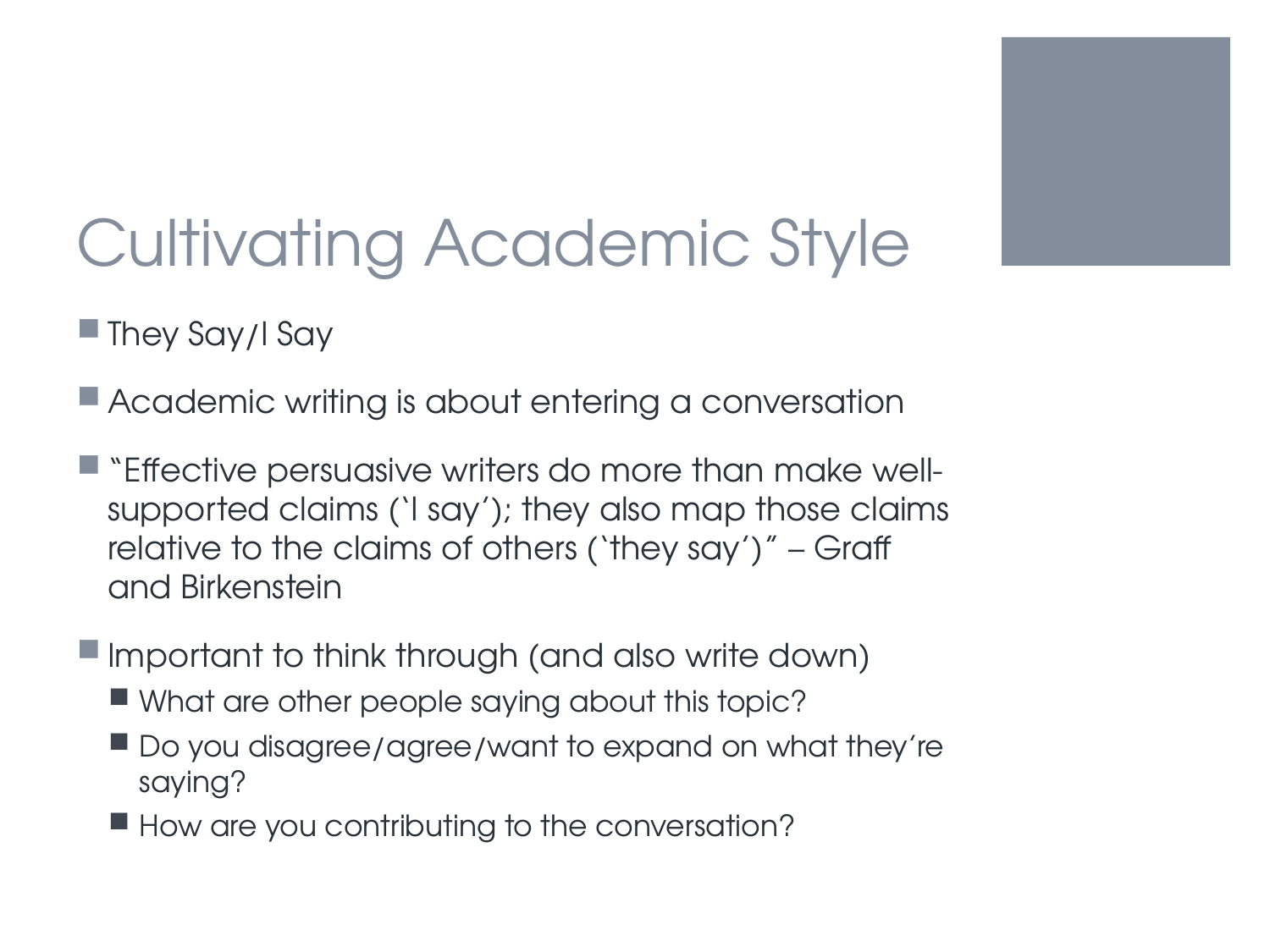

# Cultivating Academic Style
They Say/I Say
Academic writing is about entering a conversation
“Effective persuasive writers do more than make well-supported claims (‘I say’); they also map those claims relative to the claims of others (‘they say’)” – Graff and Birkenstein
Important to think through (and also write down)
What are other people saying about this topic?
Do you disagree/agree/want to expand on what they’re saying?
How are you contributing to the conversation?